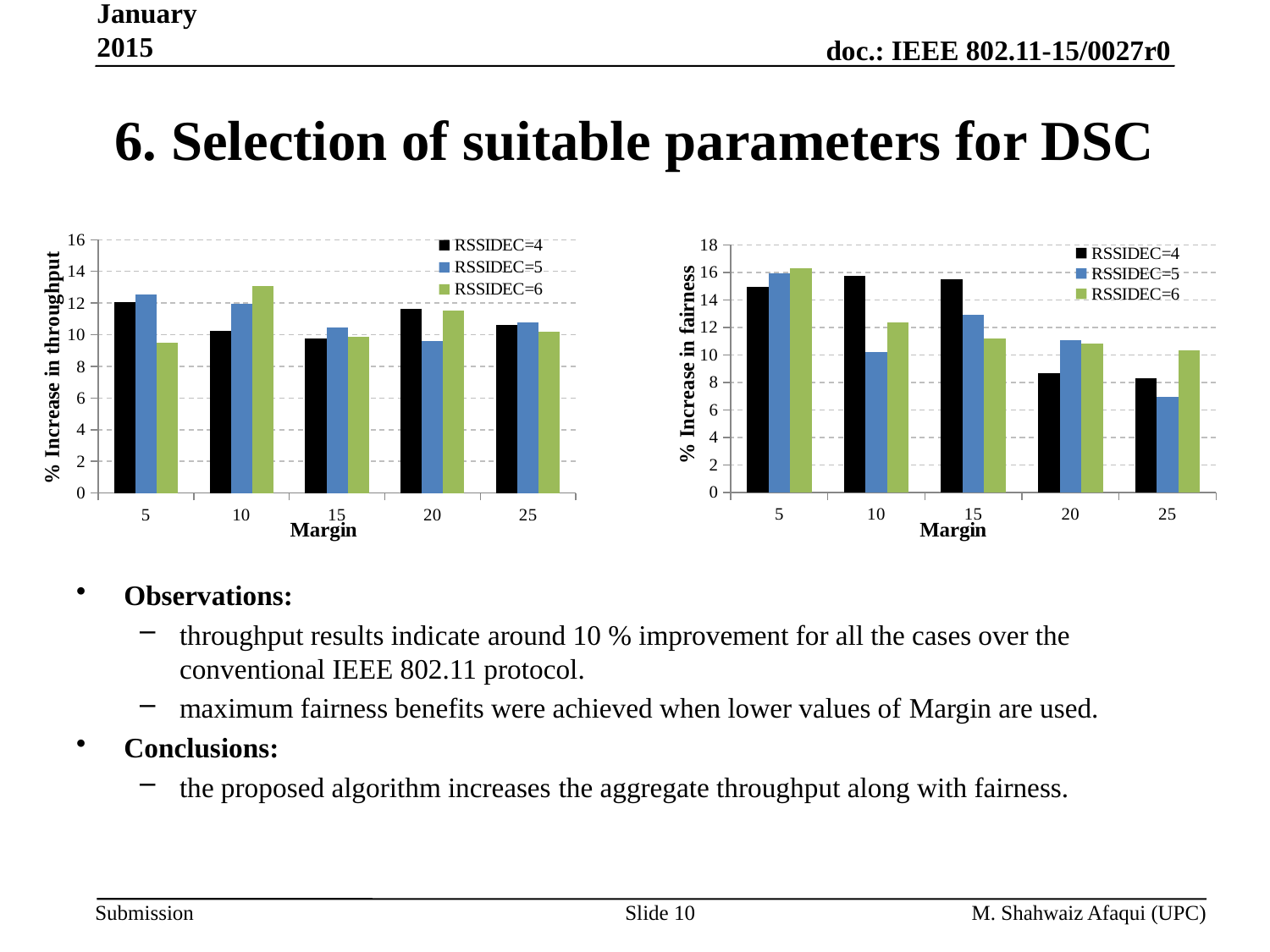

January 2015
# 6. Selection of suitable parameters for DSC

### Chart

| Category |  |  |  |
|---|---|---|---|
| 5 | 12.0762697853 | 12.53358091550001 | 9.506356417800003 |
| 10 | 10.2152896418 | 11.956180736000011 | 13.084642796500004 |
| 15 | 9.746271885699988 | 10.434924182199998 | 9.874348762599999 |
| 20 | 11.6144604475 | 9.617873153899998 | 11.503371030299999 |
| 25 | 10.6053267941 | 10.7888300657 | 10.206338446199998 |

### Chart

| Category |  |  |  |
|---|---|---|---|
| 5 | 14.9401950307 | 15.908270904999998 | 16.3180039741 |
| 10 | 15.779607820100004 | 10.193810919800002 | 12.35590875110001 |
| 15 | 15.5221286092 | 12.9290741092 | 11.20208660920001 |
| 20 | 8.6768491003 | 11.058618576800002 | 10.820644674900015 |
| 25 | 8.305883241100013 | 6.9486447421 | 10.3309433961 |
Observations:
throughput results indicate around 10 % improvement for all the cases over the conventional IEEE 802.11 protocol.
maximum fairness benefits were achieved when lower values of Margin are used.
Conclusions:
the proposed algorithm increases the aggregate throughput along with fairness.

Slide 10
M. Shahwaiz Afaqui (UPC)